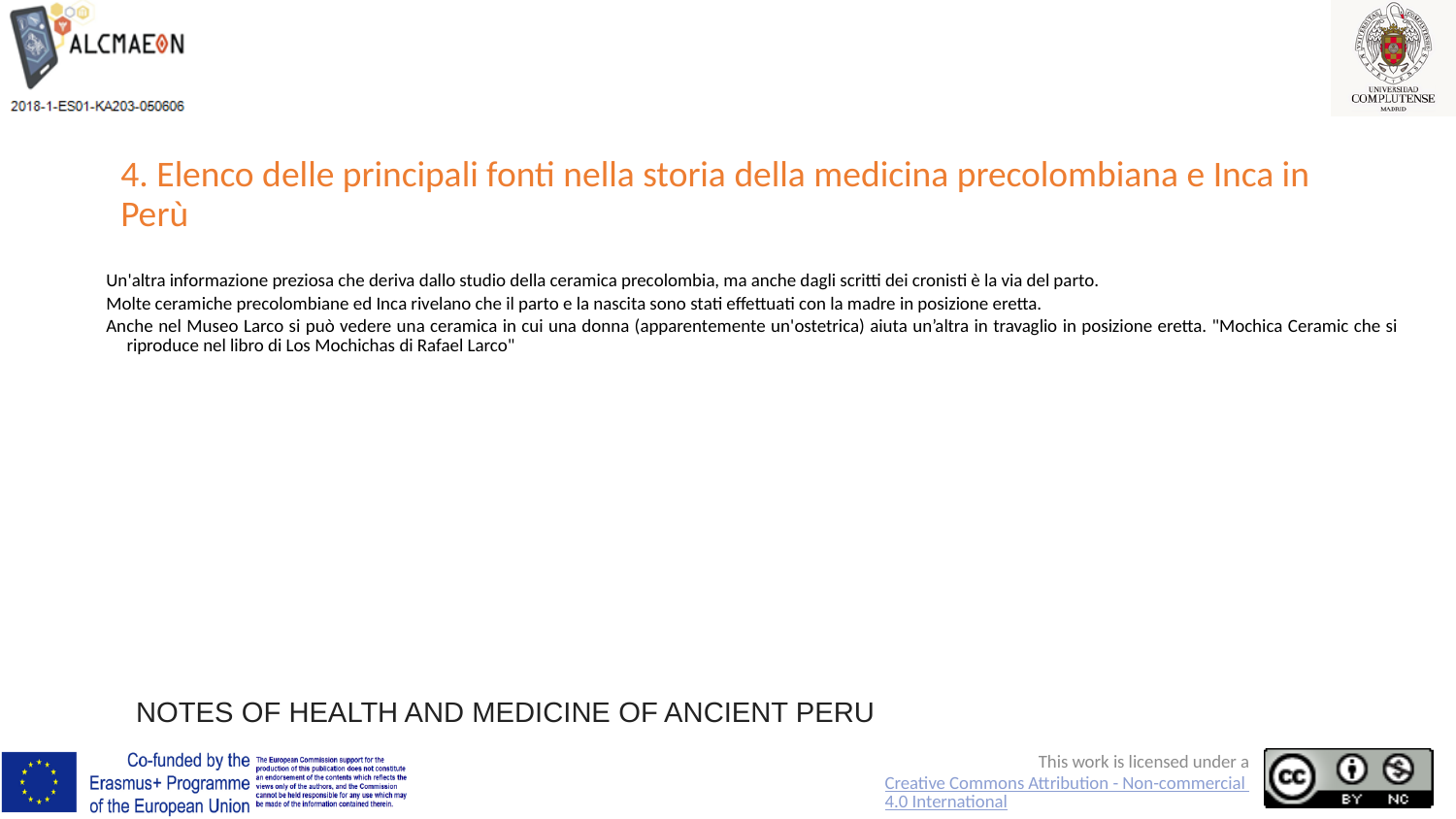

# 4. Elenco delle principali fonti nella storia della medicina precolombiana e Inca in Perù

Un'altra informazione preziosa che deriva dallo studio della ceramica precolombia, ma anche dagli scritti dei cronisti è la via del parto.
Molte ceramiche precolombiane ed Inca rivelano che il parto e la nascita sono stati effettuati con la madre in posizione eretta.
Anche nel Museo Larco si può vedere una ceramica in cui una donna (apparentemente un'ostetrica) aiuta un’altra in travaglio in posizione eretta. "Mochica Ceramic che si riproduce nel libro di Los Mochichas di Rafael Larco"

NOTES OF HEALTH AND MEDICINE OF ANCIENT PERU